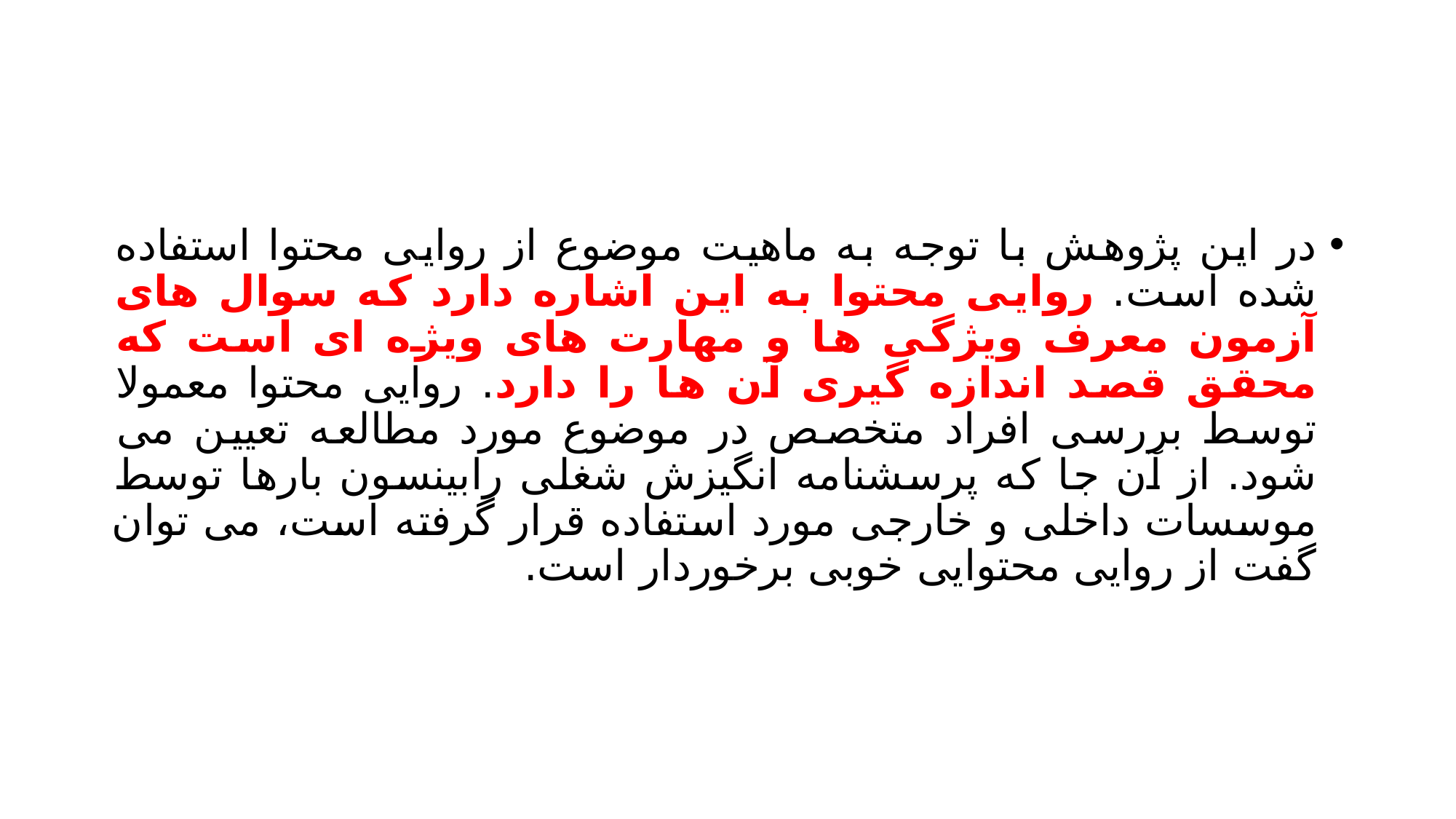

#
در این پژوهش با توجه به ماهیت موضوع از روایی محتوا استفاده شده است. روایی محتوا به این اشاره دارد که سوال های آزمون معرف ویژگی ها و مهارت های ویژه ای است که محقق قصد اندازه گیری آن ها را دارد. روایی محتوا معمولا توسط بررسی افراد متخصص در موضوع مورد مطالعه تعیین می شود. از آن جا که پرسشنامه انگیزش شغلی رابینسون بارها توسط موسسات داخلی و خارجی مورد استفاده قرار گرفته است، می توان گفت از روایی محتوایی خوبی برخوردار است.